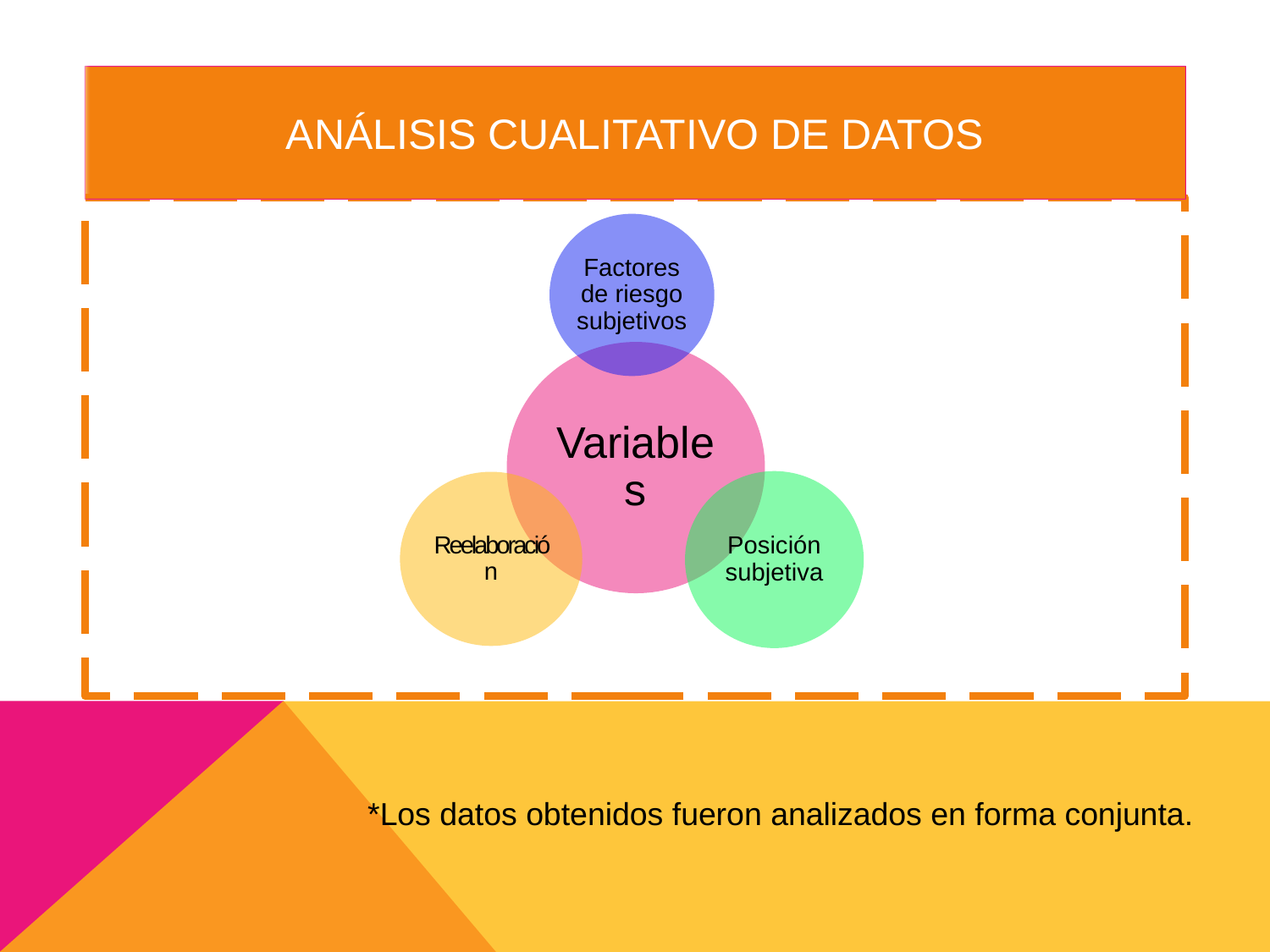

ANÁLISIS CUALITATIVO DE DATOS

Variables
Factores de riesgo subjetivos
Posición subjetiva
Reelaboración
*Los datos obtenidos fueron analizados en forma conjunta.